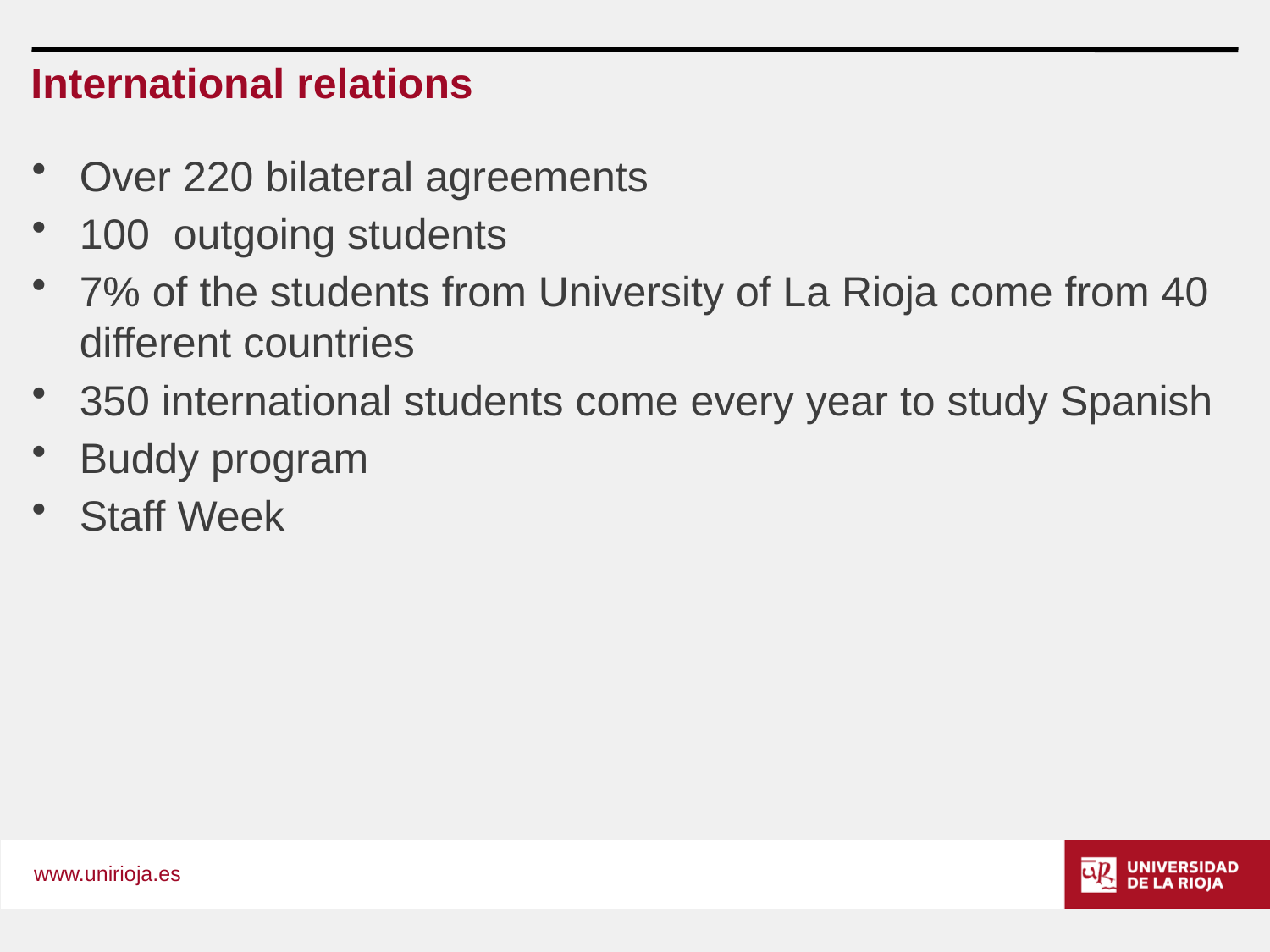

International relations
Over 220 bilateral agreements
100  outgoing students
7% of the students from University of La Rioja come from 40 different countries
350 international students come every year to study Spanish
Buddy program
Staff Week